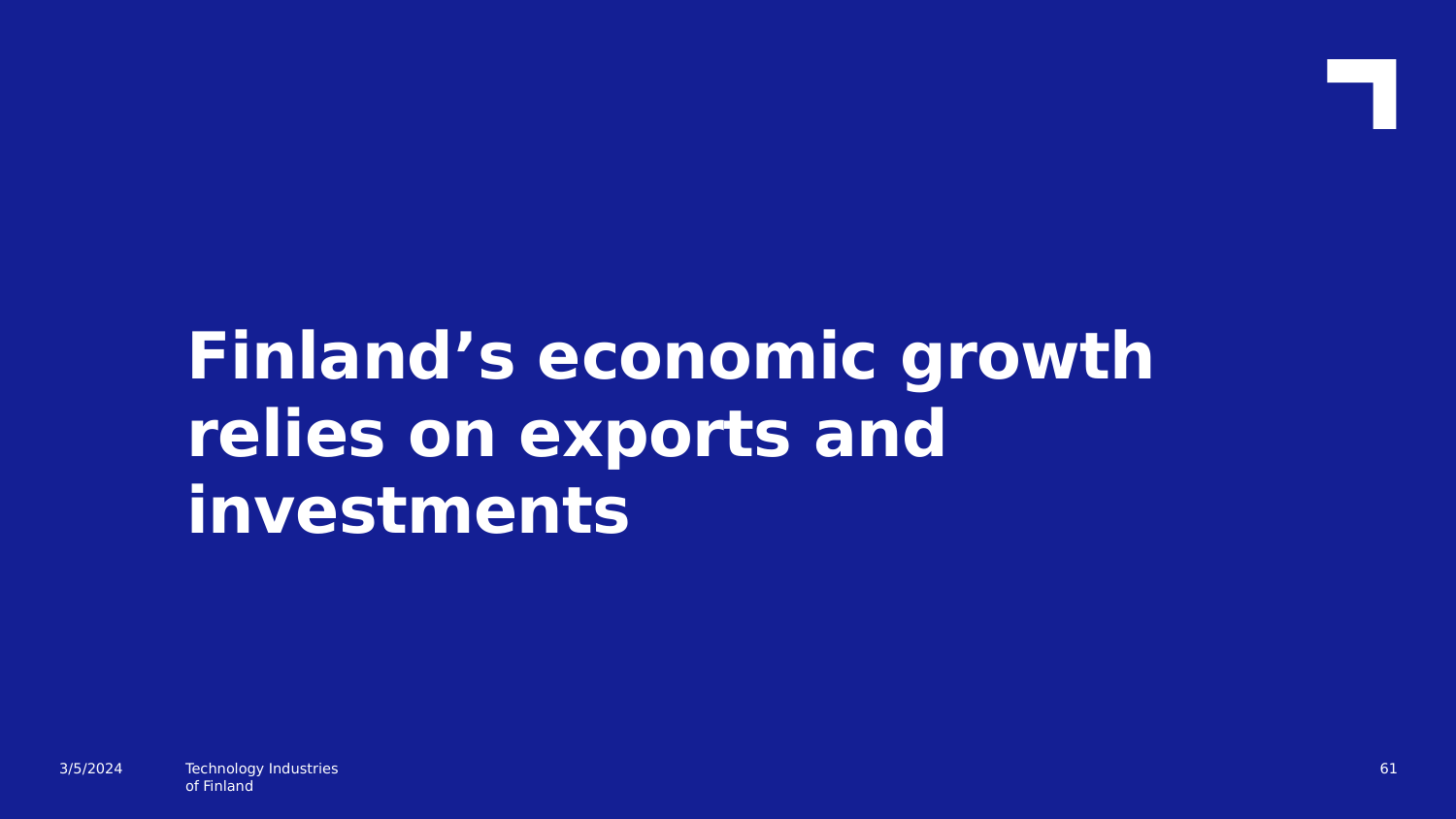

Finland’s economic growth relies on exports and investments
3/5/2024

Technology Industries
of Finland
61